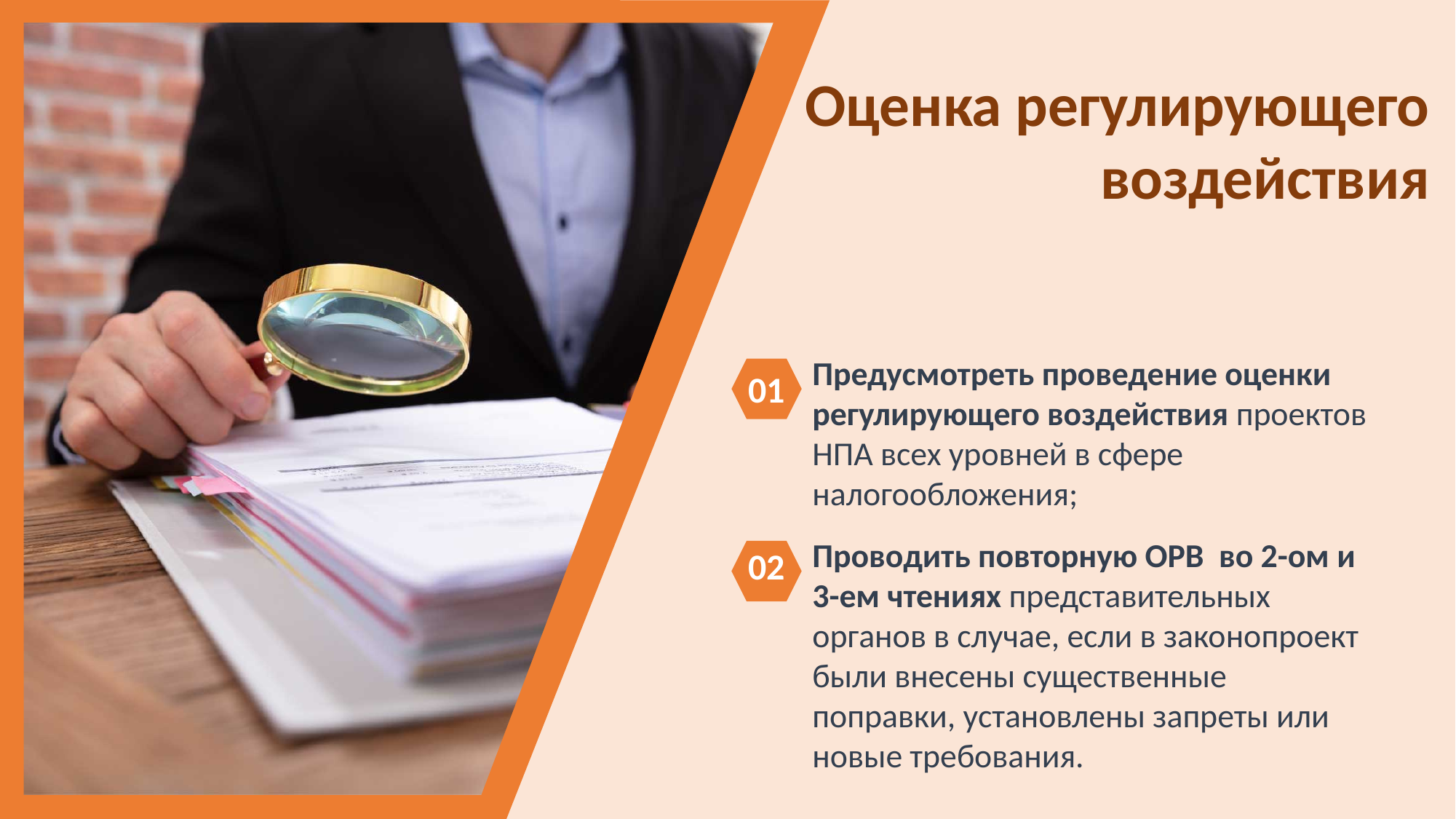

Оценка регулирующего воздействия
Предусмотреть проведение оценки регулирующего воздействия проектов НПА всех уровней в сфере налогообложения;

01
Проводить повторную ОРВ  во 2-ом и 3-ем чтениях представительных органов в случае, если в законопроект были внесены существенные поправки, установлены запреты или новые требования.

02